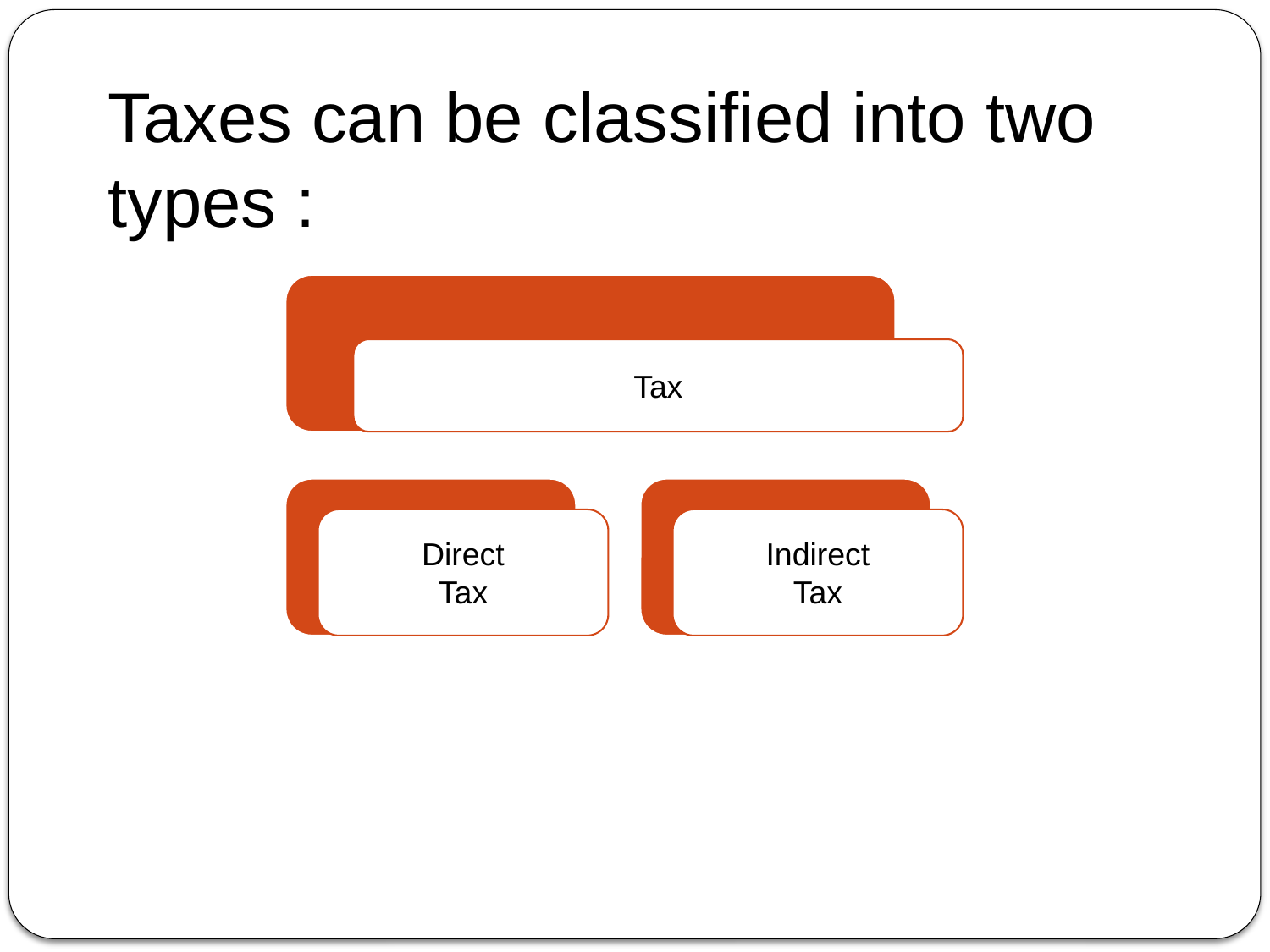

# Taxes can be classified into two types :

Tax
Direct
Tax
Indirect
Tax